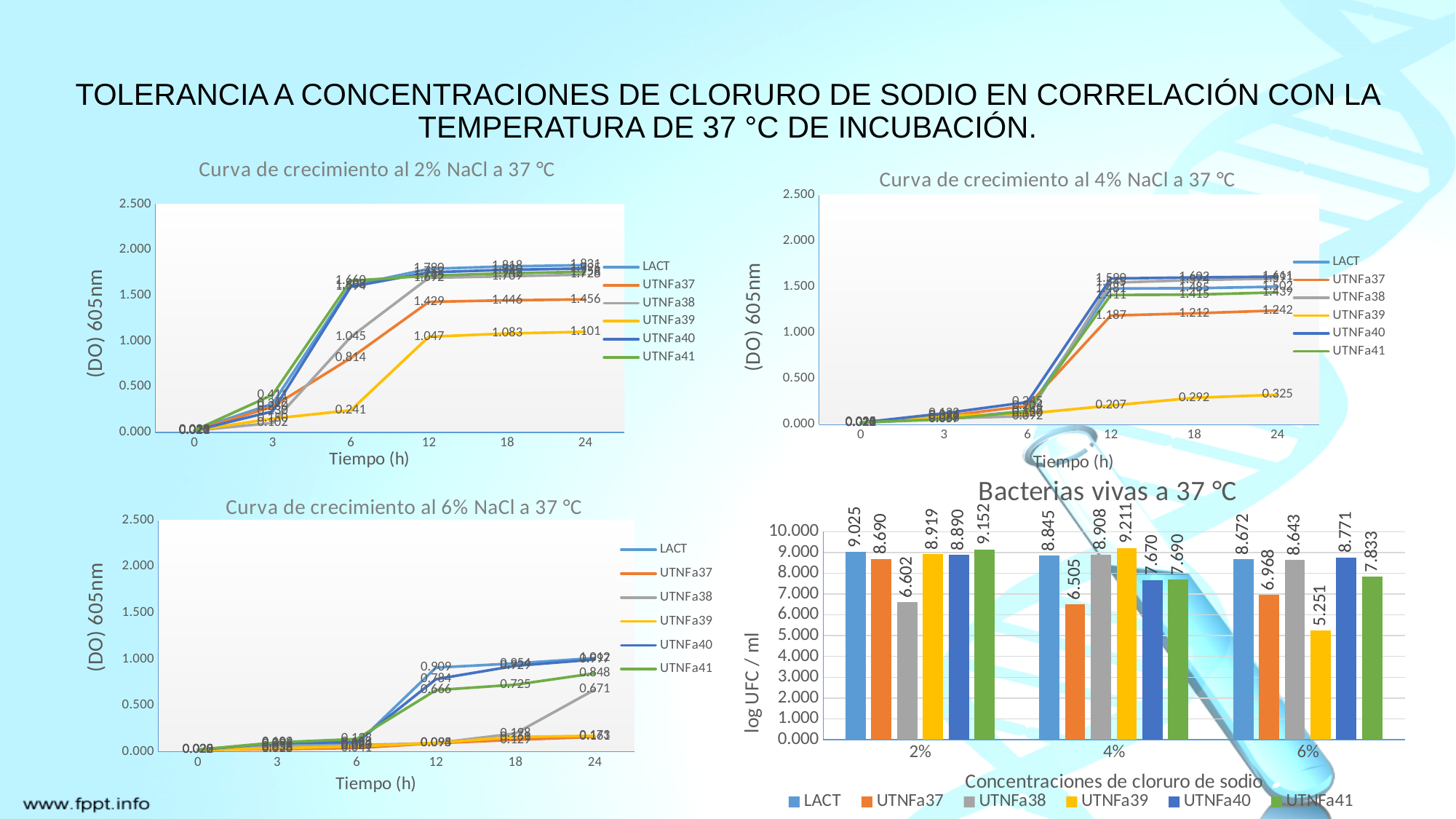

# TOLERANCIA A CONCENTRACIONES DE CLORURO DE SODIO EN CORRELACIÓN CON LA TEMPERATURA DE 37 °C DE INCUBACIÓN.

### Chart: Curva de crecimiento al 4% NaCl a 37 °C

| Category | LACT | UTNFa37 | UTNFa38 | UTNFa39 | UTNFa40 | UTNFa41 |
|---|---|---|---|---|---|---|
| 0 | 0.02016666666666665 | 0.018166666666666647 | 0.02049999999999998 | 0.02149999999999998 | 0.021833333333333316 | 0.02483333333333332 |
| 3 | 0.0665 | 0.09116666666666667 | 0.0675 | 0.09616666666666668 | 0.12216666666666669 | 0.056499999999999995 |
| 6 | 0.14816666666666667 | 0.20350000000000001 | 0.09183333333333332 | 0.11950000000000001 | 0.24483333333333332 | 0.1465 |
| 12 | 1.4811666666666667 | 1.1868333333333334 | 1.5451666666666668 | 0.20716666666666664 | 1.5895 | 1.4104999999999999 |
| 18 | 1.4845 | 1.2115 | 1.5735000000000001 | 0.29150000000000004 | 1.6021666666666665 | 1.4148333333333332 |
| 24 | 1.5015 | 1.2421666666666666 | 1.5911666666666664 | 0.32483333333333336 | 1.6111666666666666 | 1.4384999999999997 |

### Chart: Curva de crecimiento al 2% NaCl a 37 °C

| Category | LACT | UTNFa37 | UTNFa38 | UTNFa39 | UTNFa40 | UTNFa41 |
|---|---|---|---|---|---|---|
| 0 | 0.025166666666666632 | 0.019166666666666627 | 0.020499999999999963 | 0.021499999999999964 | 0.020166666666666628 | 0.021499999999999964 |
| 3 | 0.31216666666666665 | 0.2801666666666667 | 0.10216666666666667 | 0.15016666666666664 | 0.22950000000000004 | 0.41050000000000003 |
| 6 | 1.6075 | 0.8138333333333333 | 1.0445 | 0.24049999999999996 | 1.5938333333333334 | 1.6595000000000002 |
| 12 | 1.7898333333333334 | 1.4288333333333334 | 1.6921666666666668 | 1.0468333333333335 | 1.7518333333333336 | 1.7151666666666667 |
| 18 | 1.8175000000000001 | 1.4458333333333335 | 1.7091666666666667 | 1.0825 | 1.7798333333333336 | 1.7421666666666666 |
| 24 | 1.8308333333333333 | 1.4558333333333333 | 1.7275000000000003 | 1.1011666666666666 | 1.7945 | 1.7578333333333334 |

### Chart: Bacterias vivas a 37 °C

| Category | LACT | UTNFa37 | UTNFa38 | UTNFa39 | UTNFa40 | UTNFa41 |
|---|---|---|---|---|---|---|
| 0.02 | 9.02530586526477 | 8.690196080028514 | 6.6020599913279625 | 8.919078092376074 | 8.890421018800915 | 9.152288344383056 |
| 0.04 | 8.845098040014257 | 6.505149978319906 | 8.90848501887865 | 9.210586024905156 | 7.670245853074124 | 7.690196080028514 |
| 0.06 | 8.672097857935718 | 6.967547976218862 | 8.643452676486188 | 5.251394850040104 | 8.770852011642145 | 7.832508912706237 |

### Chart: Curva de crecimiento al 6% NaCl a 37 °C

| Category | LACT | UTNFa37 | UTNFa38 | UTNFa39 | UTNFa40 | UTNFa41 |
|---|---|---|---|---|---|---|
| 0 | 0.022166666666666723 | 0.021500000000000057 | 0.025166666666666726 | 0.02016666666666672 | 0.02016666666666672 | 0.023166666666666724 |
| 3 | 0.07683333333333338 | 0.027500000000000063 | 0.05583333333333338 | 0.037833333333333406 | 0.0958333333333334 | 0.10150000000000008 |
| 6 | 0.08383333333333338 | 0.04083333333333341 | 0.0718333333333334 | 0.059833333333333384 | 0.10283333333333339 | 0.1375000000000001 |
| 12 | 0.9088333333333335 | 0.09250000000000007 | 0.09416666666666673 | 0.09516666666666672 | 0.7841666666666668 | 0.6661666666666667 |
| 18 | 0.9541666666666669 | 0.12916666666666674 | 0.1975000000000001 | 0.16050000000000006 | 0.9285000000000002 | 0.7248333333333333 |
| 24 | 1.0118333333333334 | 0.16116666666666674 | 0.6711666666666668 | 0.1725000000000001 | 0.9968333333333336 | 0.8478333333333334 |